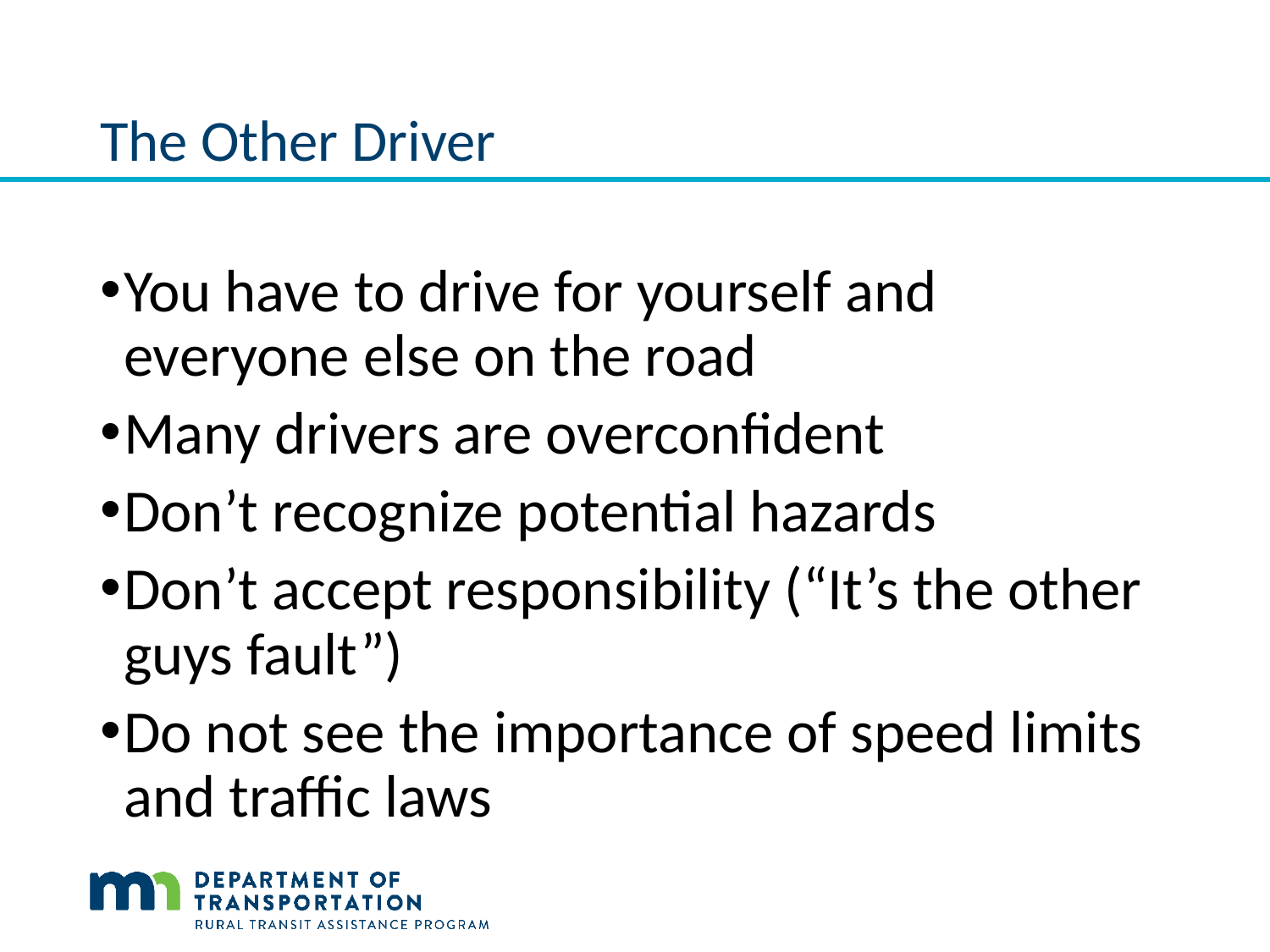

# The Other Driver
You have to drive for yourself and everyone else on the road
Many drivers are overconfident
Don’t recognize potential hazards
Don’t accept responsibility (“It’s the other guys fault”)
Do not see the importance of speed limits and traffic laws